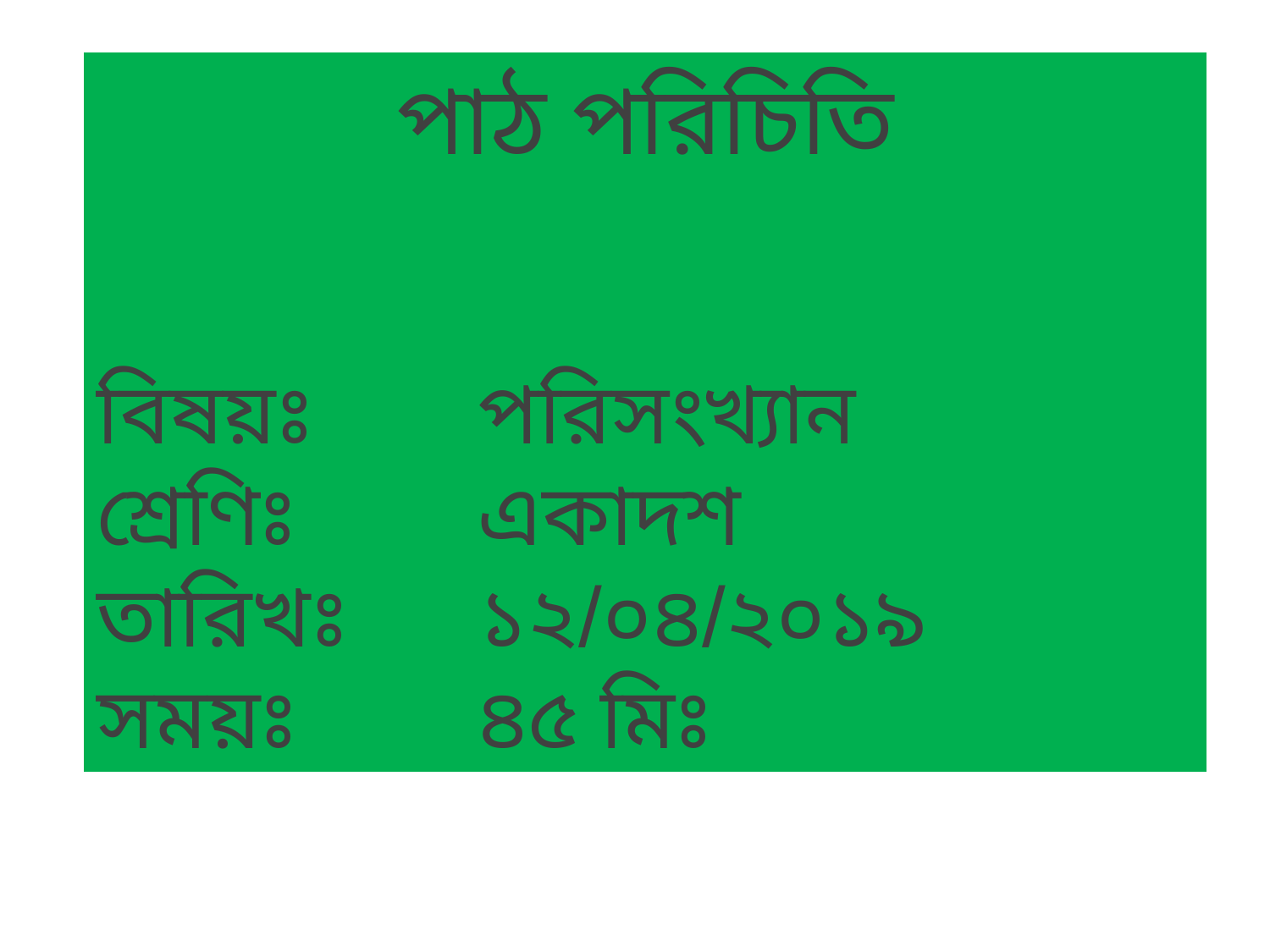

পাঠ পরিচিতি

বিষয়ঃ 		পরিসংখ্যান
শ্রেণিঃ 		একাদশ
তারিখঃ 	১২/০৪/২০১৯
সময়ঃ 		৪৫ মিঃ